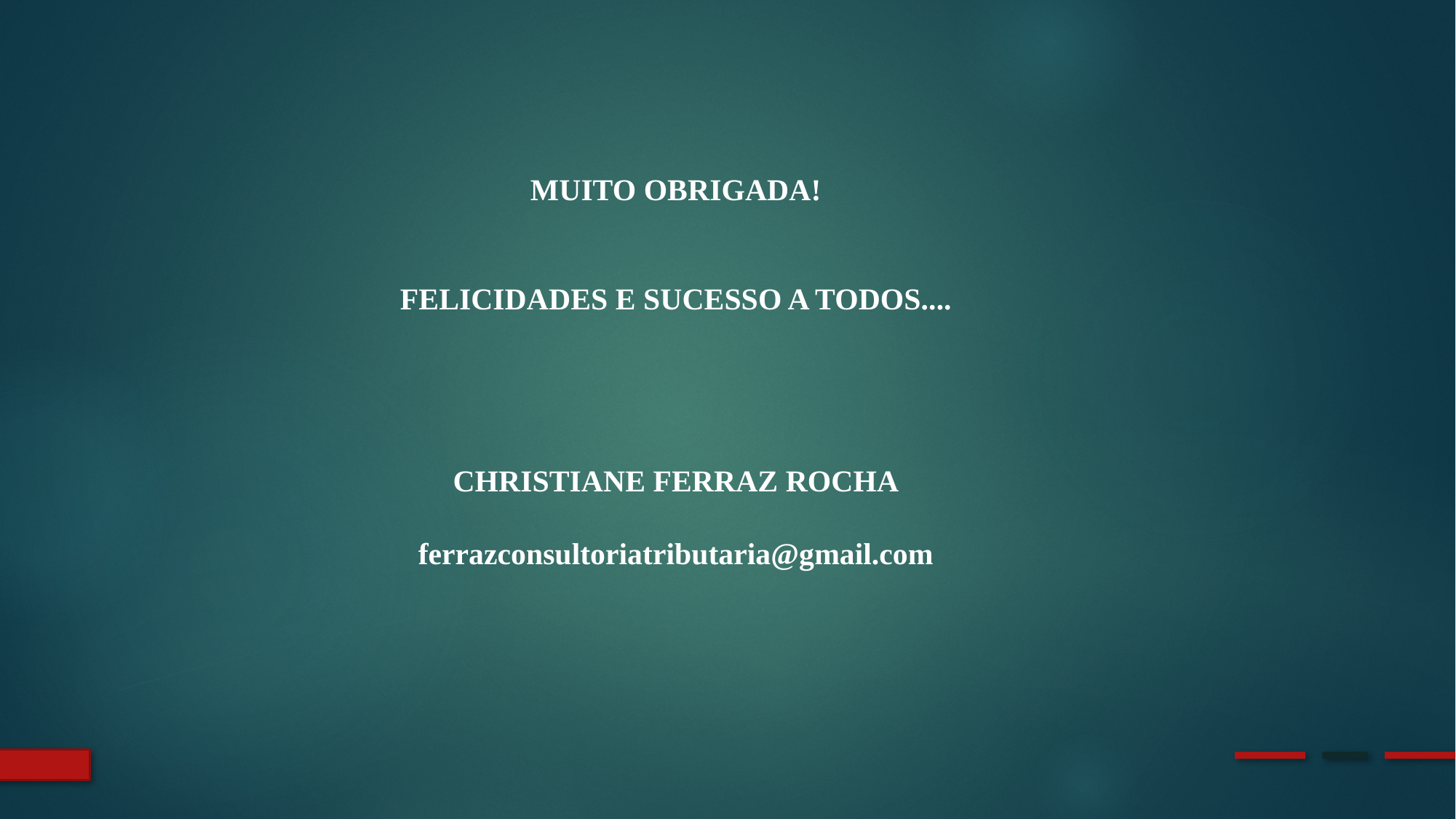

MUITO OBRIGADA!

FELICIDADES E SUCESSO A TODOS....

CHRISTIANE FERRAZ ROCHA

ferrazconsultoriatributaria@gmail.com